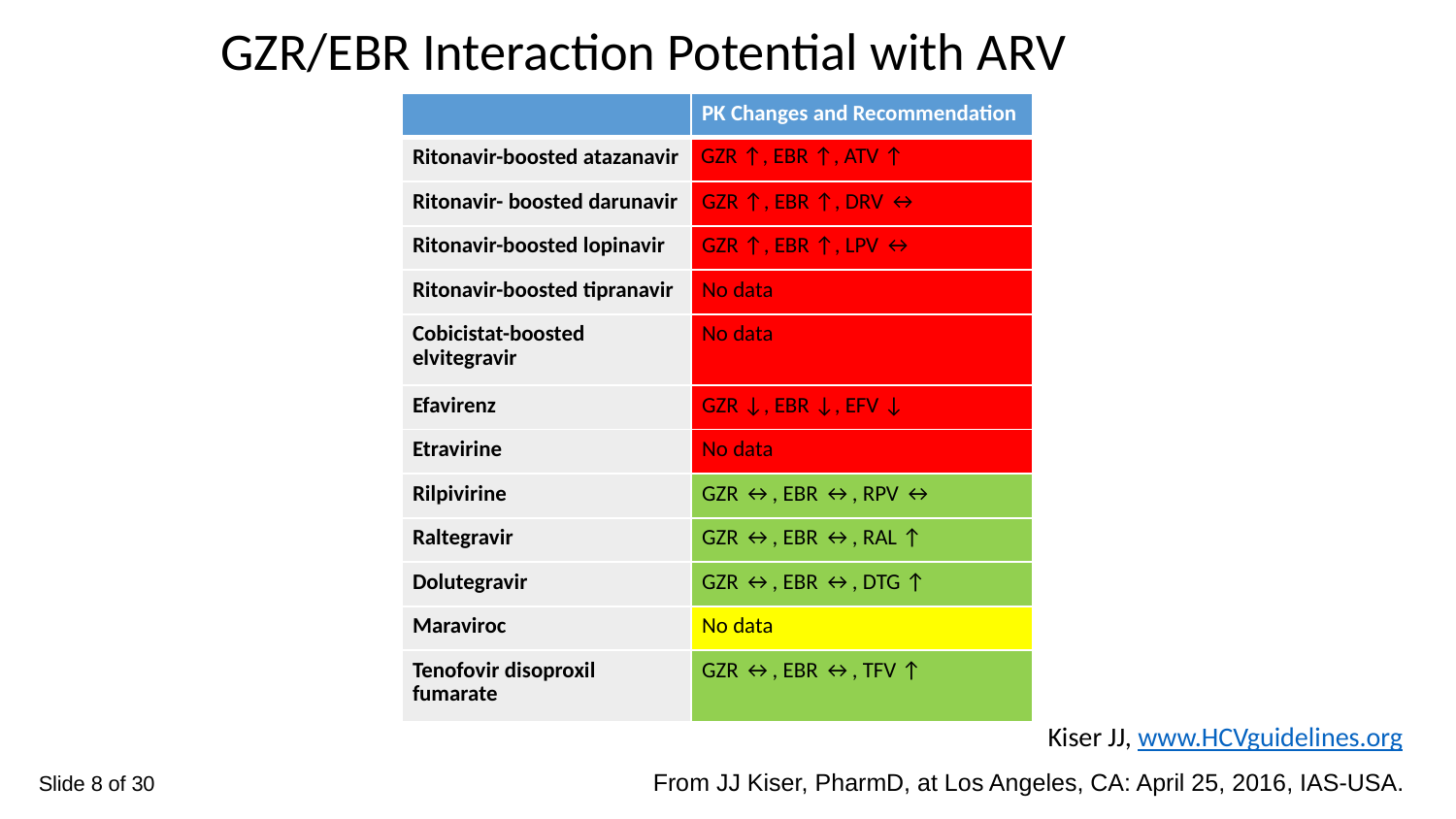

# GZR/EBR Interaction Potential with ARV
|  | PK Changes and Recommendation |
| --- | --- |
| Ritonavir-boosted atazanavir | GZR ↑, EBR ↑, ATV ↑ |
| Ritonavir- boosted darunavir | GZR ↑, EBR ↑, DRV ↔ |
| Ritonavir-boosted lopinavir | GZR ↑, EBR ↑, LPV ↔ |
| Ritonavir-boosted tipranavir | No data |
| Cobicistat-boosted elvitegravir | No data |
| Efavirenz | GZR ↓, EBR ↓, EFV ↓ |
| Etravirine | No data |
| Rilpivirine | GZR ↔, EBR ↔, RPV ↔ |
| Raltegravir | GZR ↔, EBR ↔, RAL ↑ |
| Dolutegravir | GZR ↔, EBR ↔, DTG ↑ |
| Maraviroc | No data |
| Tenofovir disoproxil fumarate | GZR ↔, EBR ↔, TFV ↑ |
Kiser JJ, www.HCVguidelines.org